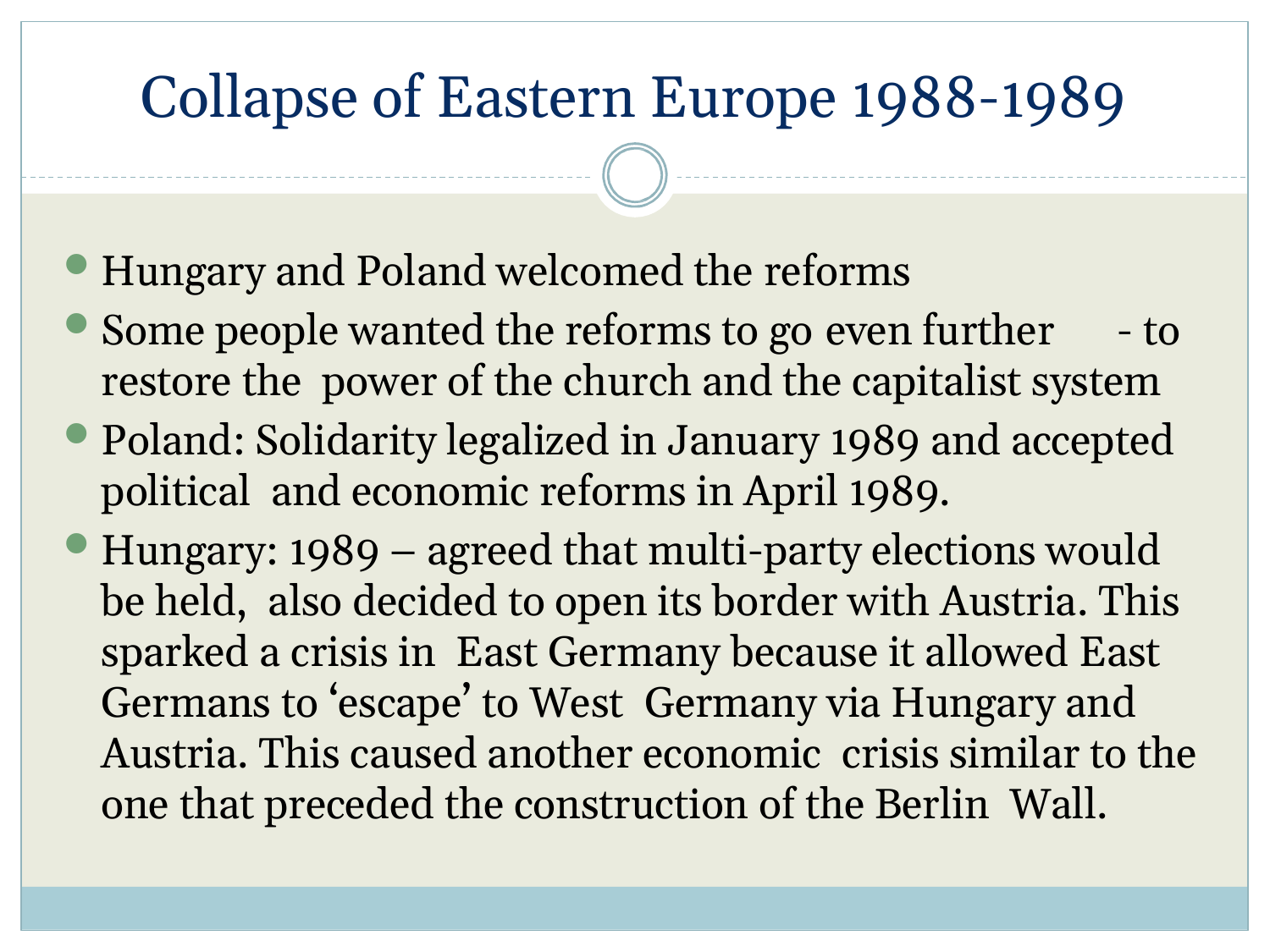

# Collapse of Eastern Europe 1988-1989
Hungary and Poland welcomed the reforms
Some people wanted the reforms to go even further	- to restore the  power of the church and the capitalist system
Poland: Solidarity legalized in January 1989 and accepted political  and economic reforms in April 1989.
Hungary: 1989 – agreed that multi-party elections would be held,  also decided to open its border with Austria. This sparked a crisis in  East Germany because it allowed East Germans to ‘escape’ to West  Germany via Hungary and Austria. This caused another economic  crisis similar to the one that preceded the construction of the Berlin  Wall.